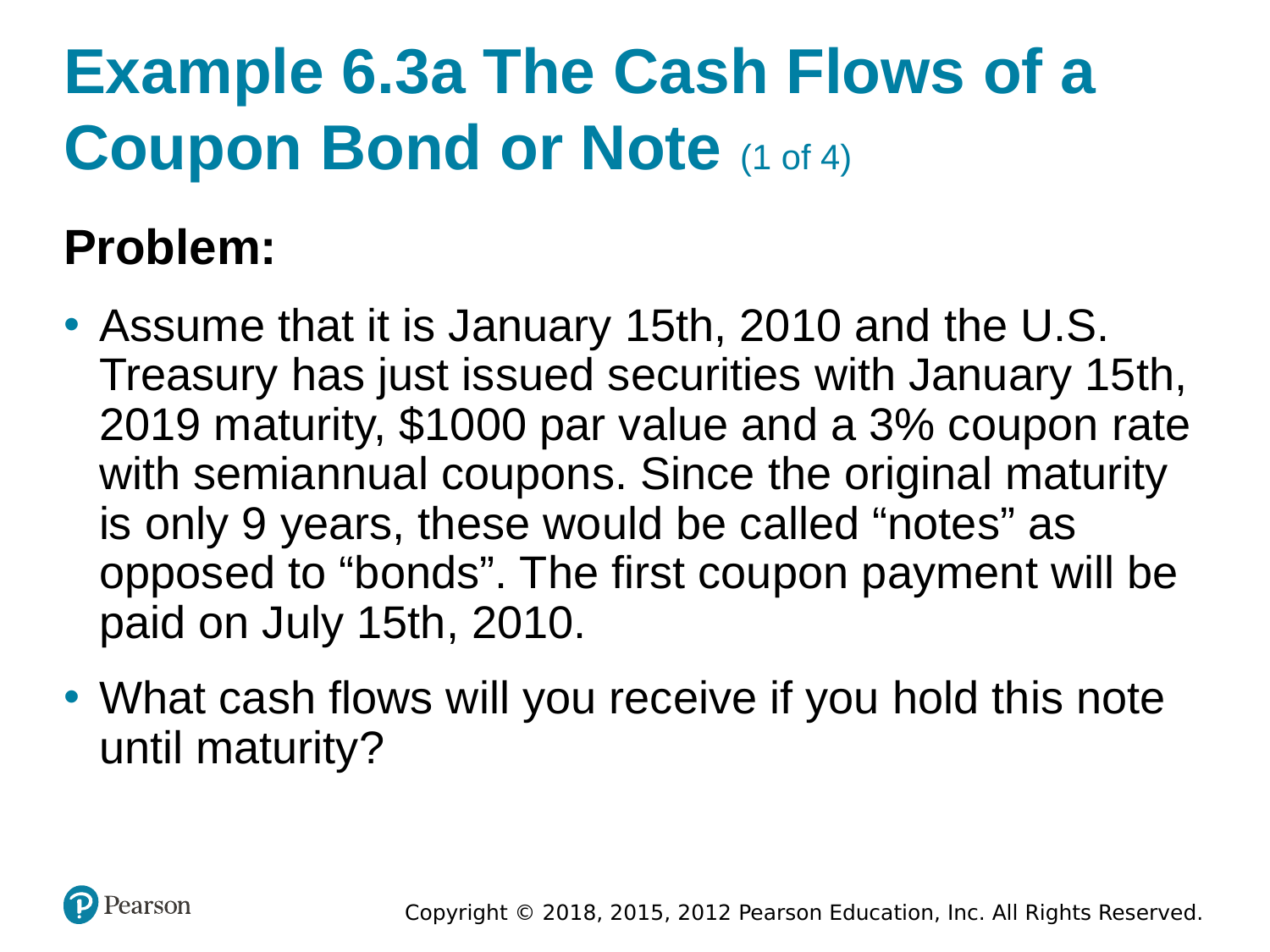

# Example 6.3a The Cash Flows of a Coupon Bond or Note (1 of 4)
Problem:
Assume that it is January 15th, 2010 and the U.S. Treasury has just issued securities with January 15th, 2019 maturity, $1000 par value and a 3% coupon rate with semiannual coupons. Since the original maturity is only 9 years, these would be called “notes” as opposed to “bonds”. The first coupon payment will be paid on July 15th, 2010.
What cash flows will you receive if you hold this note until maturity?